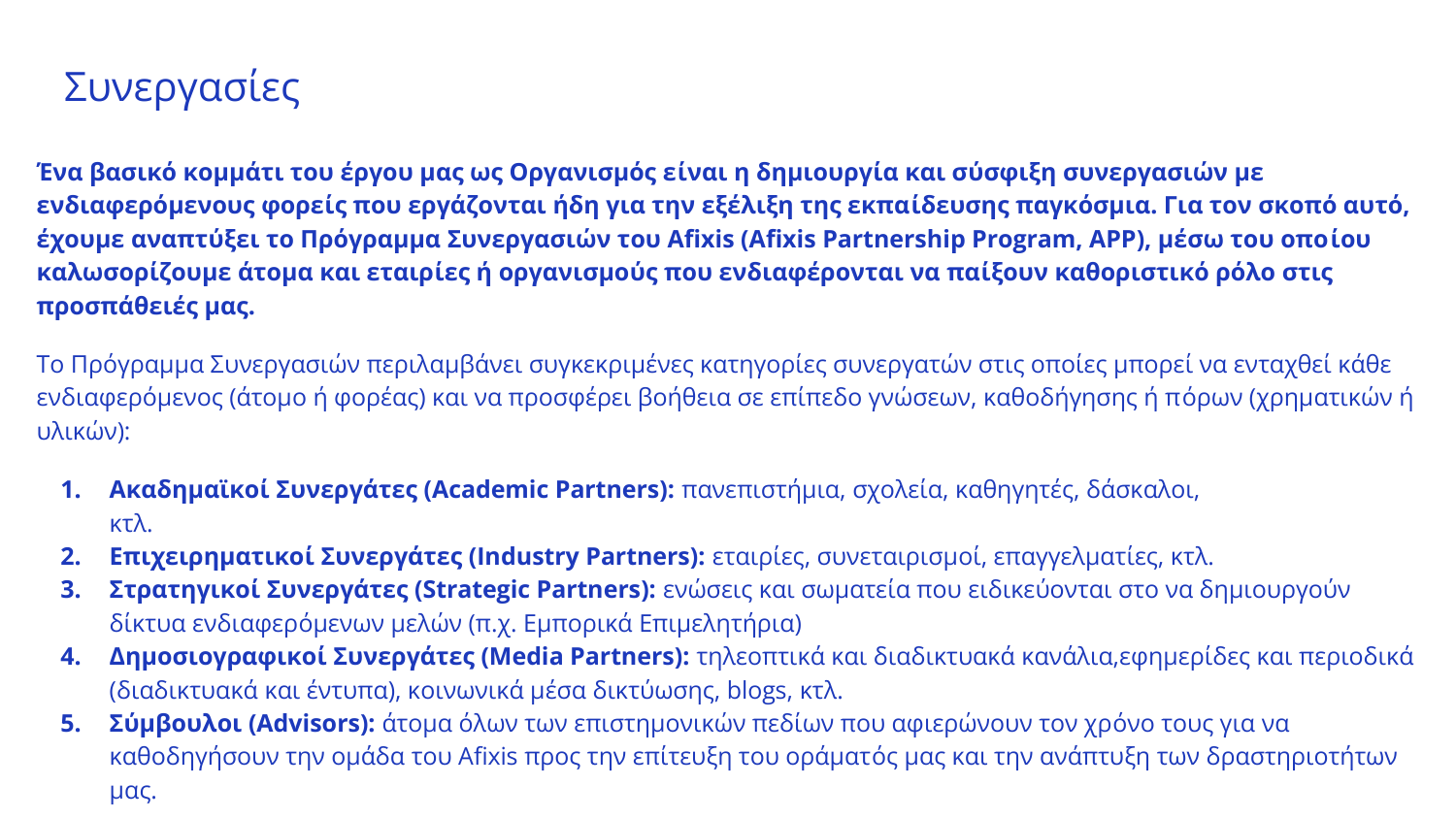

# Συνεργασίες
Ένα βασικό κομμάτι του έργου μας ως Οργανισμός είναι η δημιουργία και σύσφιξη συνεργασιών με ενδιαφερόμενους φορείς που εργάζονται ήδη για την εξέλιξη της εκπαίδευσης παγκόσμια. Για τον σκοπό αυτό, έχουμε αναπτύξει το Πρόγραμμα Συνεργασιών του Afixis (Afixis Partnership Program, APP), μέσω του οποίου καλωσορίζουμε άτομα και εταιρίες ή οργανισμούς που ενδιαφέρονται να παίξουν καθοριστικό ρόλο στις προσπάθειές μας.

Το Πρόγραμμα Συνεργασιών περιλαμβάνει συγκεκριμένες κατηγορίες συνεργατών στις οποίες μπορεί να ενταχθεί κάθε ενδιαφερόμενος (άτομο ή φορέας) και να προσφέρει βοήθεια σε επίπεδο γνώσεων, καθοδήγησης ή πόρων (χρηματικών ή υλικών):

Ακαδημαϊκοί Συνεργάτες (Academic Partners): πανεπιστήμια, σχολεία, καθηγητές, δάσκαλοι,
κτλ.
Επιχειρηματικοί Συνεργάτες (Industry Partners): εταιρίες, συνεταιρισμοί, επαγγελματίες, κτλ.
Στρατηγικοί Συνεργάτες (Strategic Partners): ενώσεις και σωματεία που ειδικεύονται στο να δημιουργούν δίκτυα ενδιαφερόμενων μελών (π.χ. Εμπορικά Επιμελητήρια)
Δημοσιογραφικοί Συνεργάτες (Media Partners): τηλεοπτικά και διαδικτυακά κανάλια,εφημερίδες και περιοδικά (διαδικτυακά και έντυπα), κοινωνικά μέσα δικτύωσης, blogs, κτλ.
Σύμβουλοι (Advisors): άτομα όλων των επιστημονικών πεδίων που αφιερώνουν τον χρόνο τους για να καθοδηγήσουν την ομάδα του Afixis προς την επίτευξη του οράματός μας και την ανάπτυξη των δραστηριοτήτων μας.